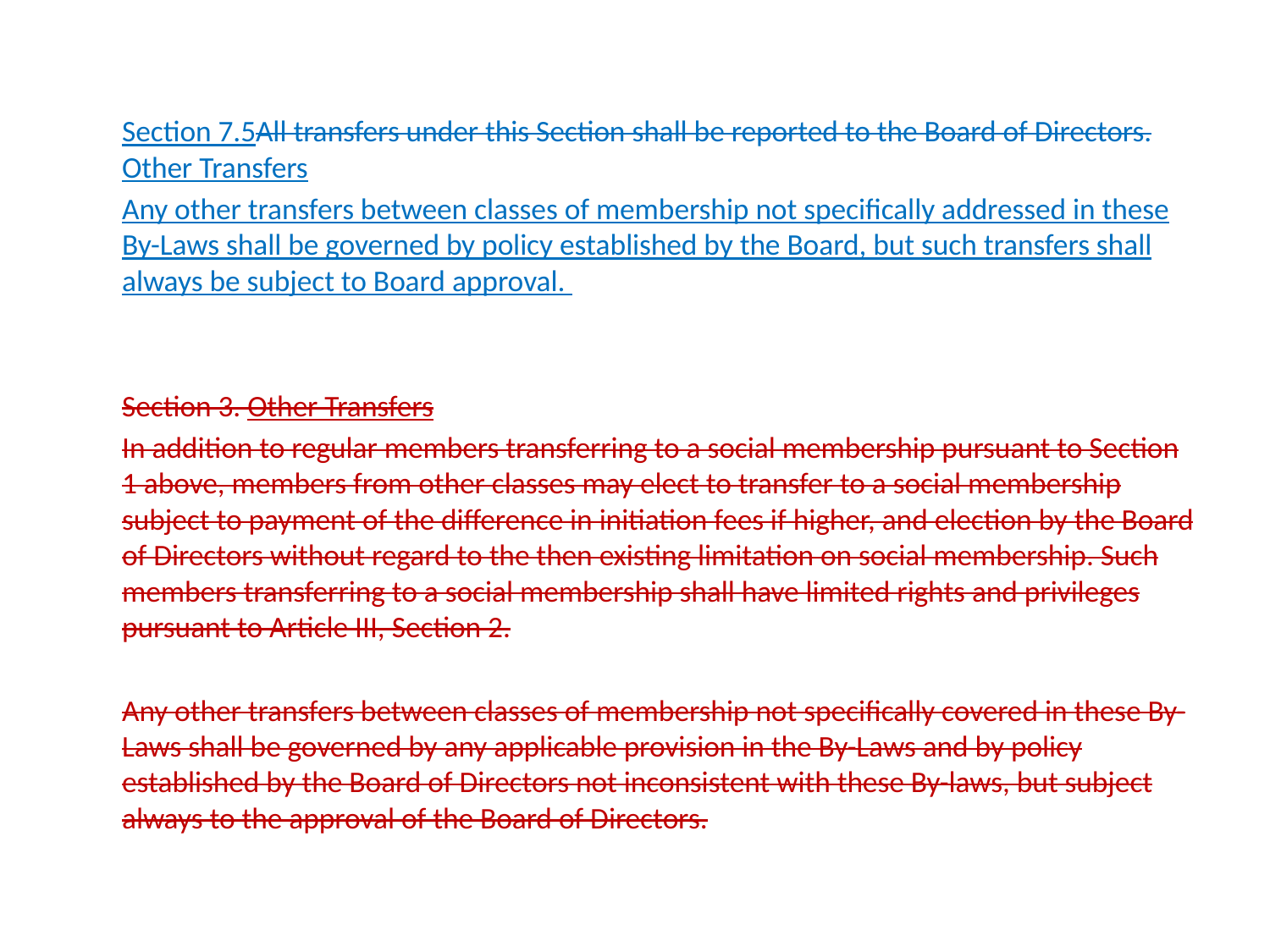

Section 7.5All transfers under this Section shall be reported to the Board of Directors. Other Transfers
	Any other transfers between classes of membership not specifically addressed in these By-Laws shall be governed by policy established by the Board, but such transfers shall always be subject to Board approval.

	Section 3. Other Transfers
	In addition to regular members transferring to a social membership pursuant to Section 1 above, members from other classes may elect to transfer to a social membership subject to payment of the difference in initiation fees if higher, and election by the Board of Directors without regard to the then existing limitation on social membership. Such members transferring to a social membership shall have limited rights and privileges pursuant to Article III, Section 2.

	Any other transfers between classes of membership not specifically covered in these By-Laws shall be governed by any applicable provision in the By-Laws and by policy established by the Board of Directors not inconsistent with these By-laws, but subject always to the approval of the Board of Directors.